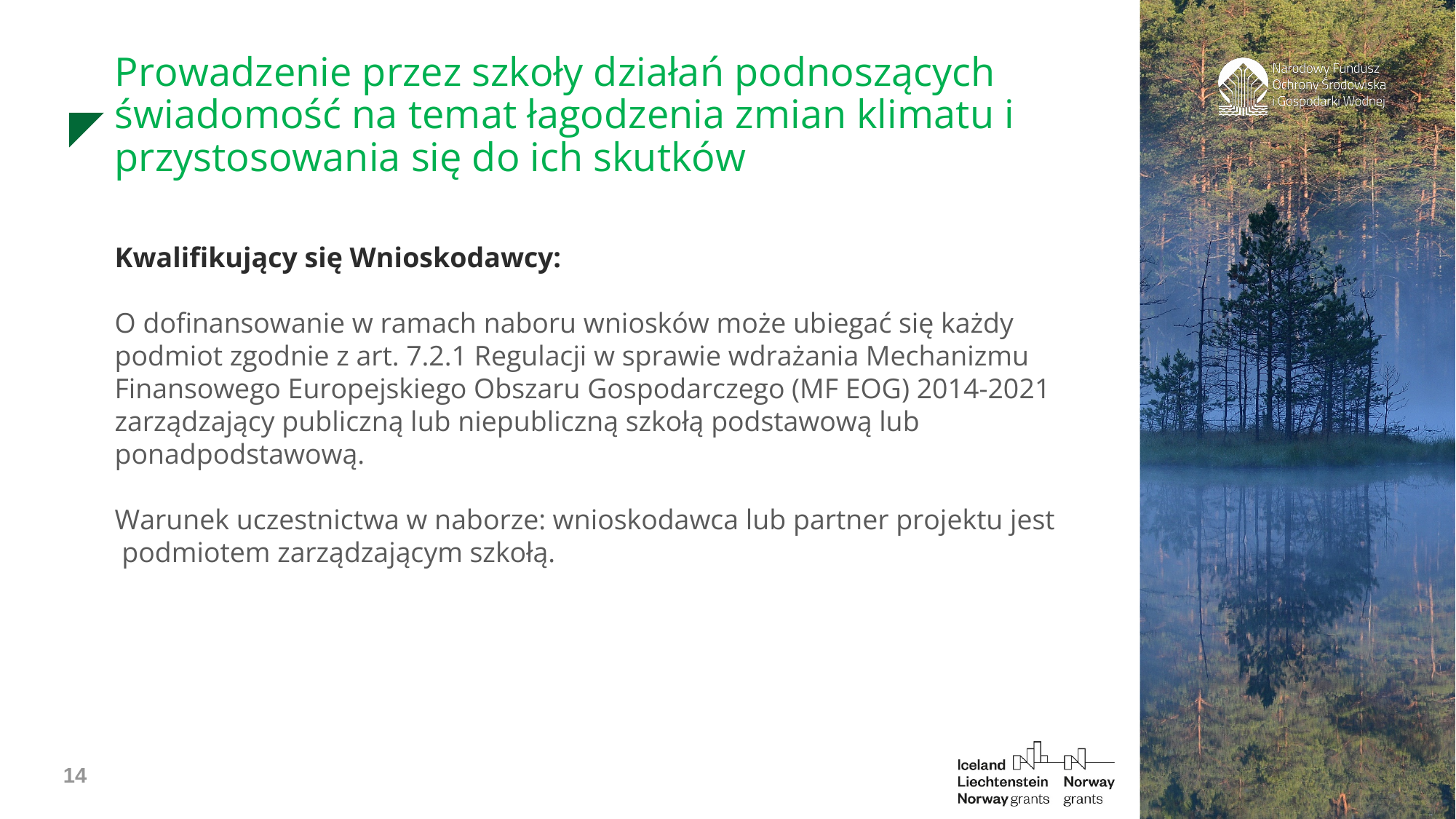

Prowadzenie przez szkoły działań podnoszących świadomość na temat łagodzenia zmian klimatu i przystosowania się do ich skutków

Kwalifikujący się Wnioskodawcy:

O dofinansowanie w ramach naboru wniosków może ubiegać się każdy podmiot zgodnie z art. 7.2.1 Regulacji w sprawie wdrażania Mechanizmu Finansowego Europejskiego Obszaru Gospodarczego (MF EOG) 2014-2021 zarządzający publiczną lub niepubliczną szkołą podstawową lub ponadpodstawową.

Warunek uczestnictwa w naborze: wnioskodawca lub partner projektu jest  podmiotem zarządzającym szkołą.